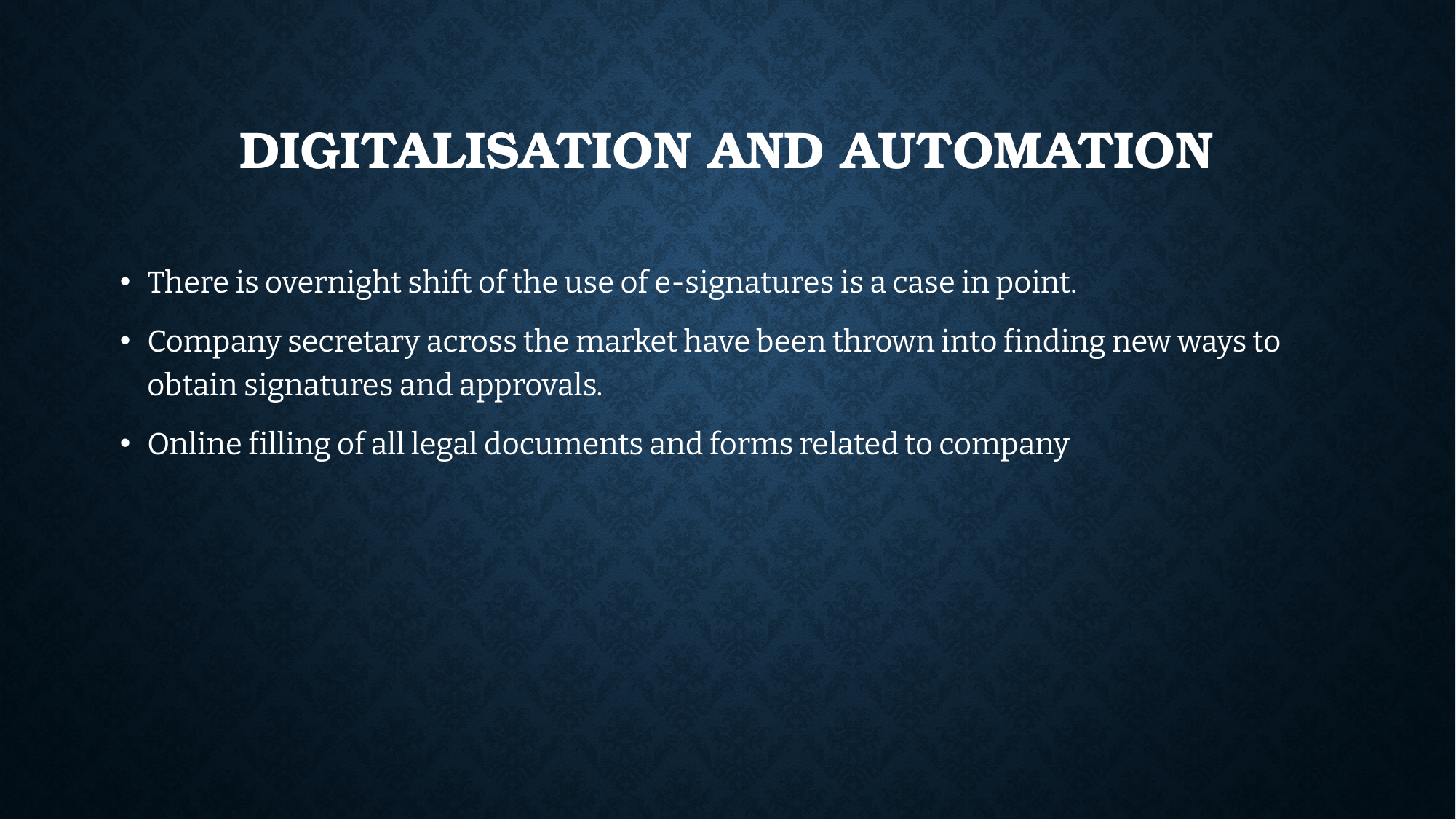

# Digitalisation and automation
There is overnight shift of the use of e-signatures is a case in point.
Company secretary across the market have been thrown into finding new ways to obtain signatures and approvals.
Online filling of all legal documents and forms related to company